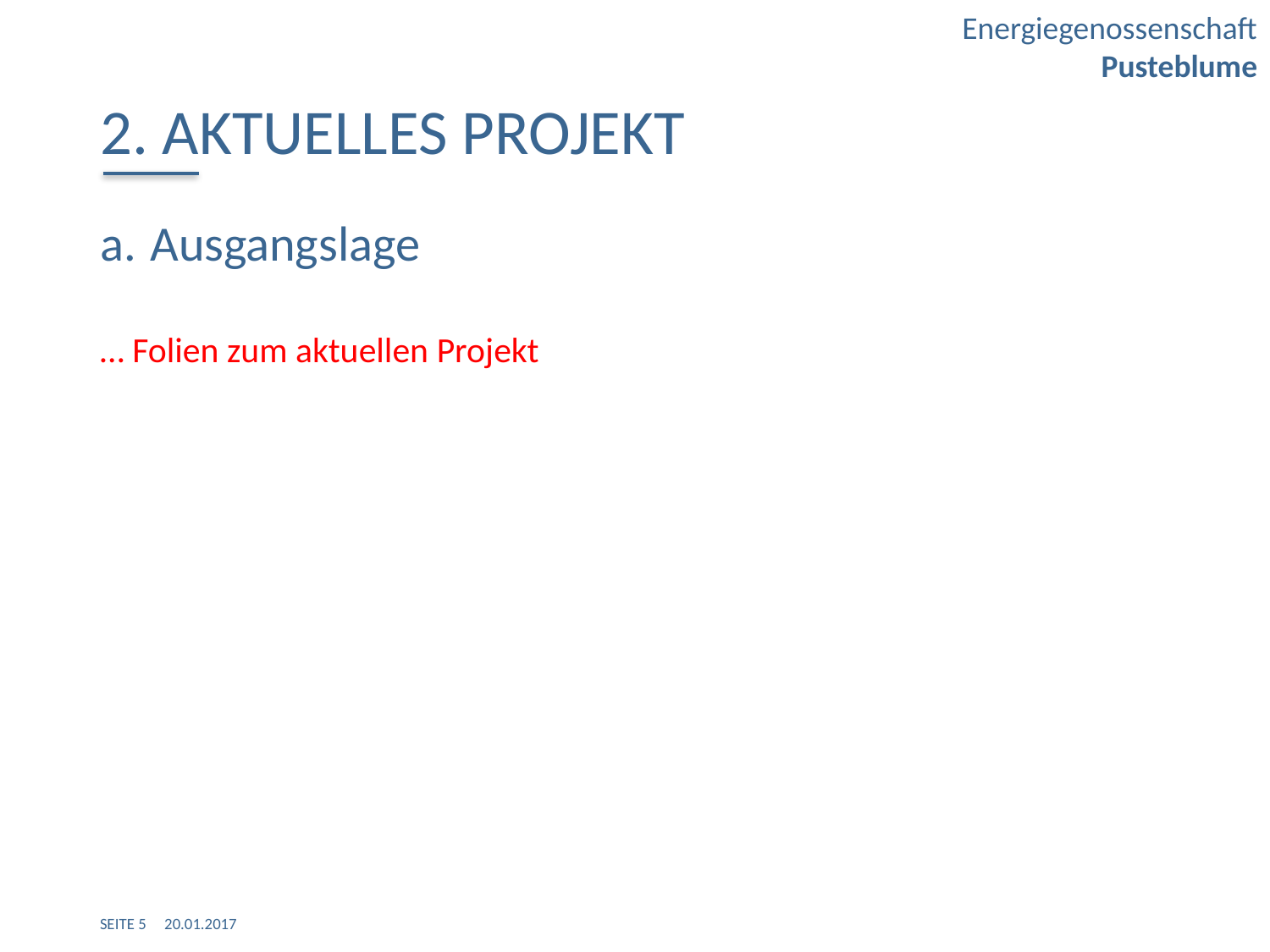

2. Aktuelles Projekt
Ausgangslage

… Folien zum aktuellen Projekt
SEITE 5     20.01.2017